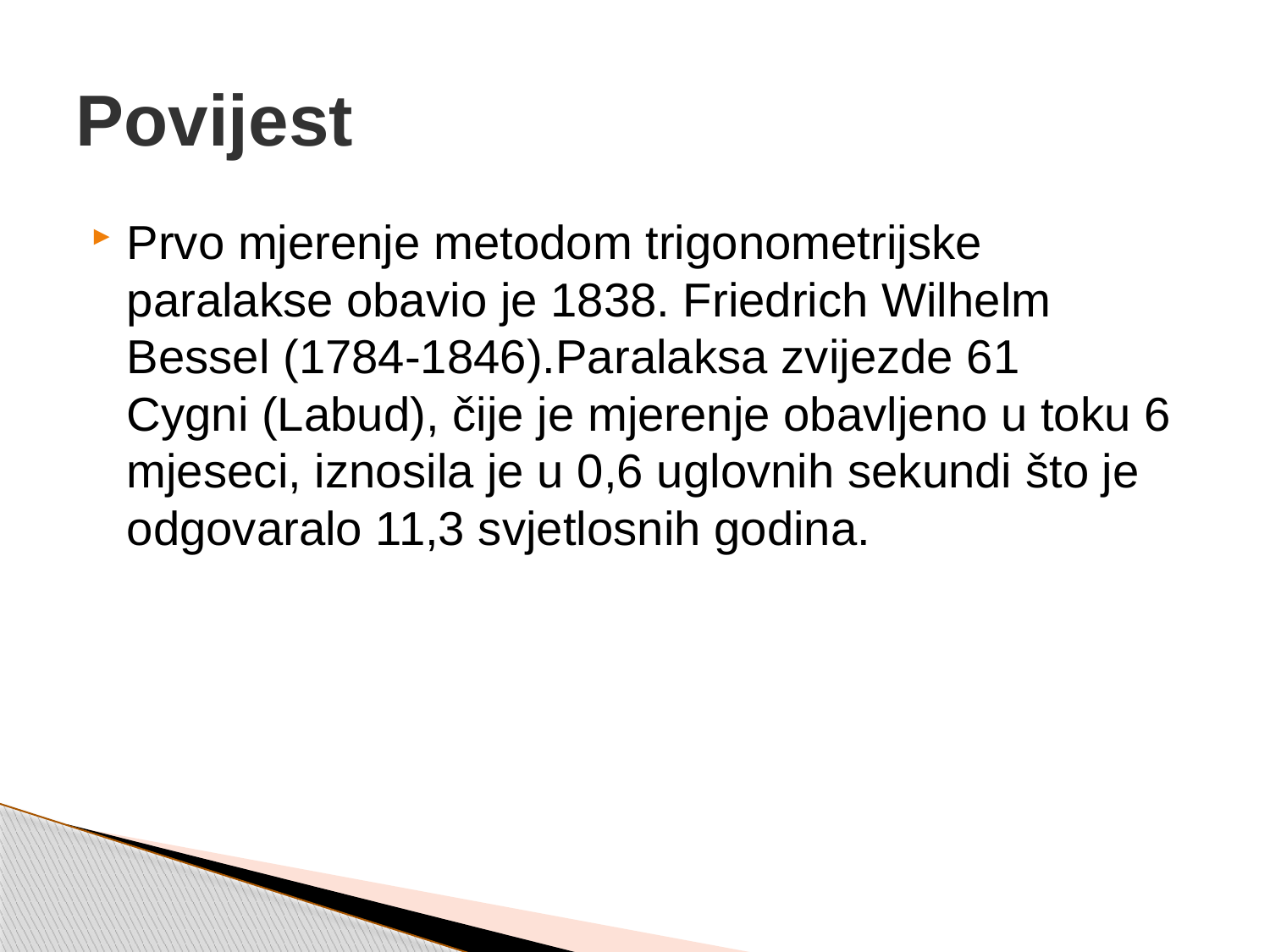

# Povijest
Prvo mjerenje metodom trigonometrijske paralakse obavio je 1838. Friedrich Wilhelm Bessel (1784-1846).Paralaksa zvijezde 61 Cygni (Labud), čije je mjerenje obavljeno u toku 6 mjeseci, iznosila je u 0,6 uglovnih sekundi što je odgovaralo 11,3 svjetlosnih godina.